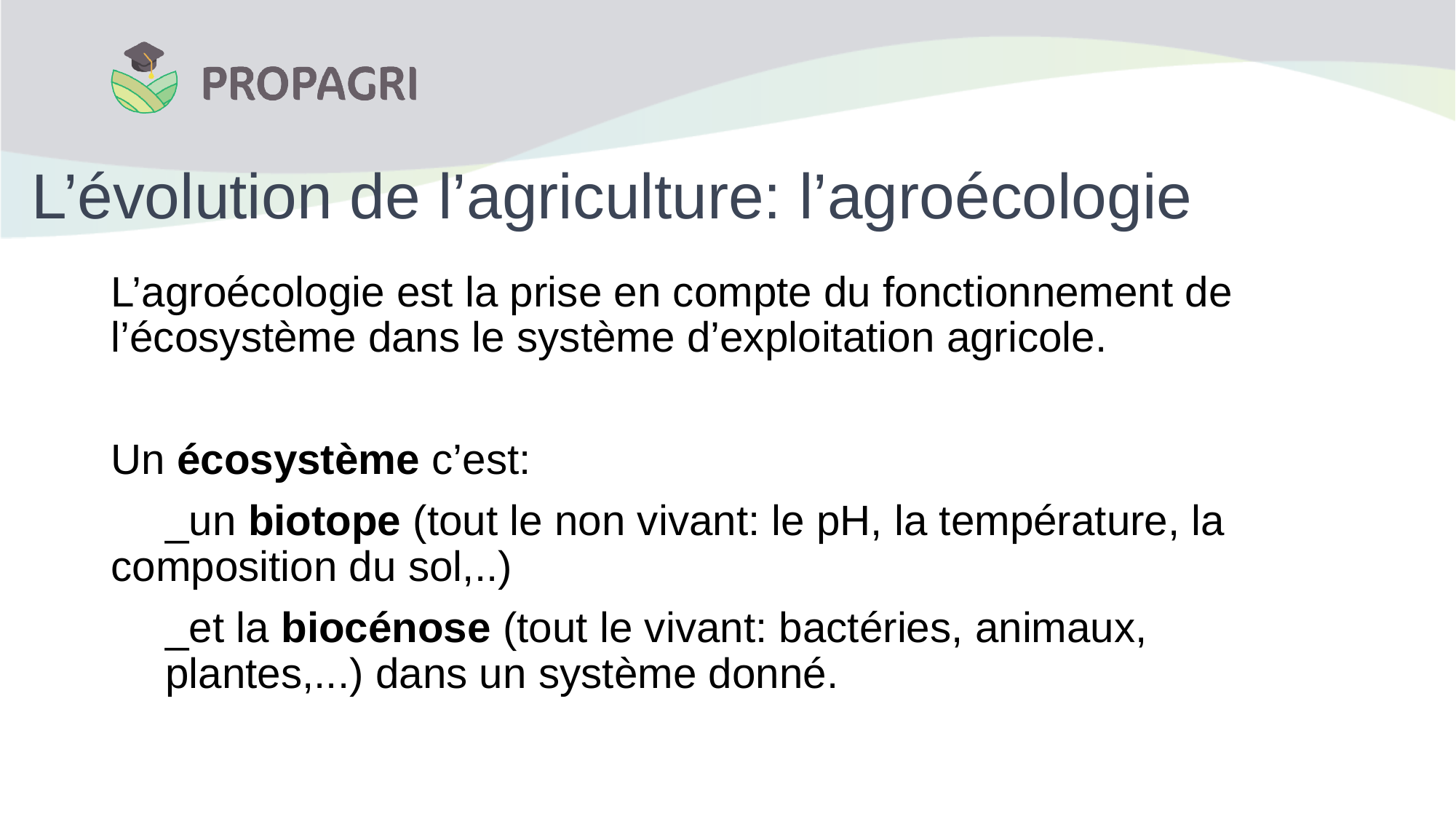

# L’évolution de l’agriculture: l’agroécologie
L’agroécologie est la prise en compte du fonctionnement de l’écosystème dans le système d’exploitation agricole.

Un écosystème c’est:
_un biotope (tout le non vivant: le pH, la température, la composition du sol,..)
_et la biocénose (tout le vivant: bactéries, animaux, plantes,...) dans un système donné.